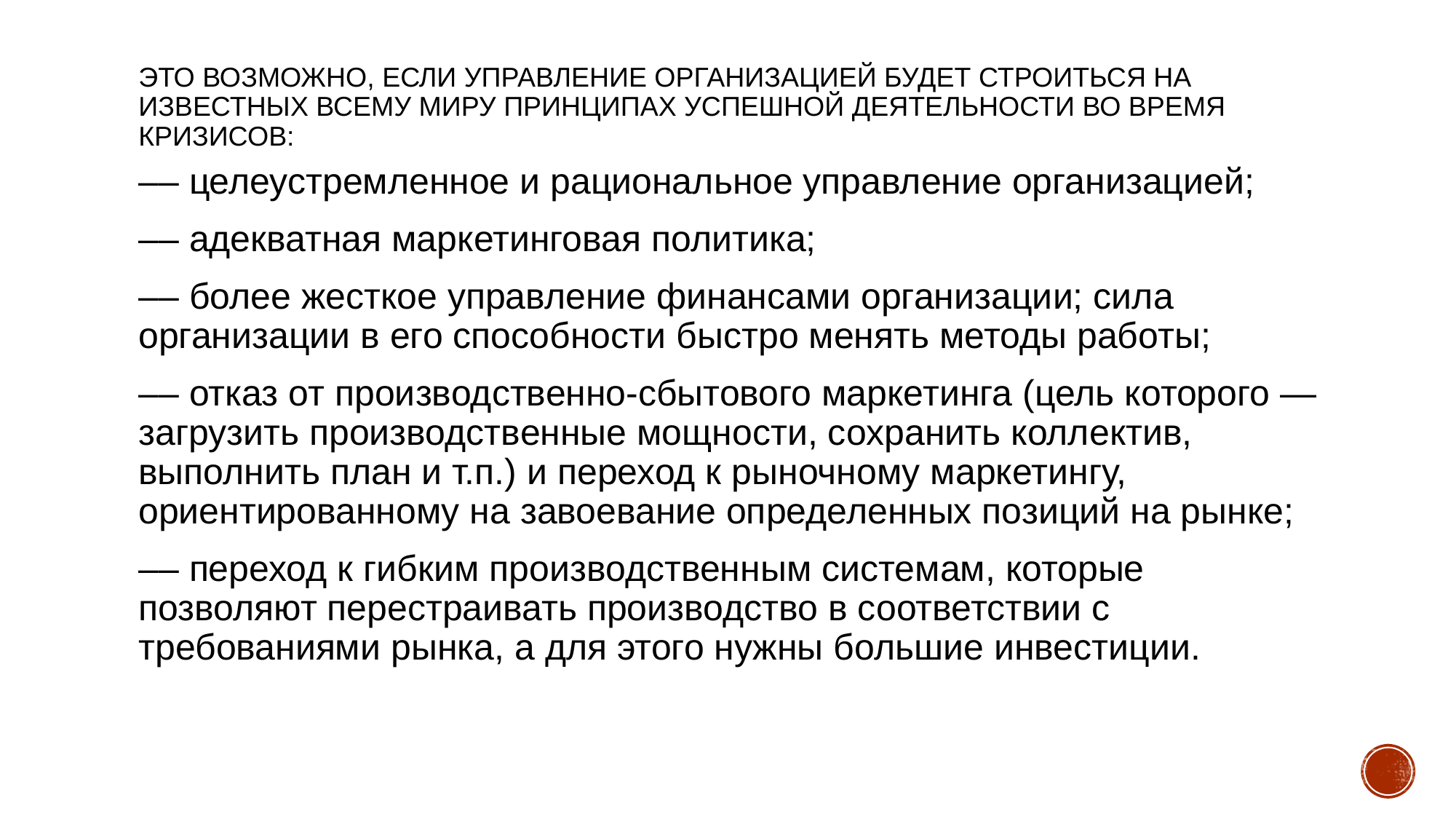

# Это возможно, если управление организацией будет строиться на известных всему миру принципах успешной деятельности во время кризисов:
–– целеустремленное и рациональное управление организацией;
–– адекватная маркетинговая политика;
–– более жесткое управление финансами организации; сила организации в его способности быстро менять методы работы;
–– отказ от производственно-сбытового маркетинга (цель которого — загрузить производственные мощности, сохранить коллектив, выполнить план и т.п.) и переход к рыночному маркетингу, ориентированному на завоевание определенных позиций на рынке;
–– переход к гибким производственным системам, которые позволяют перестраивать производство в соответствии с требованиями рынка, а для этого нужны большие инвестиции.